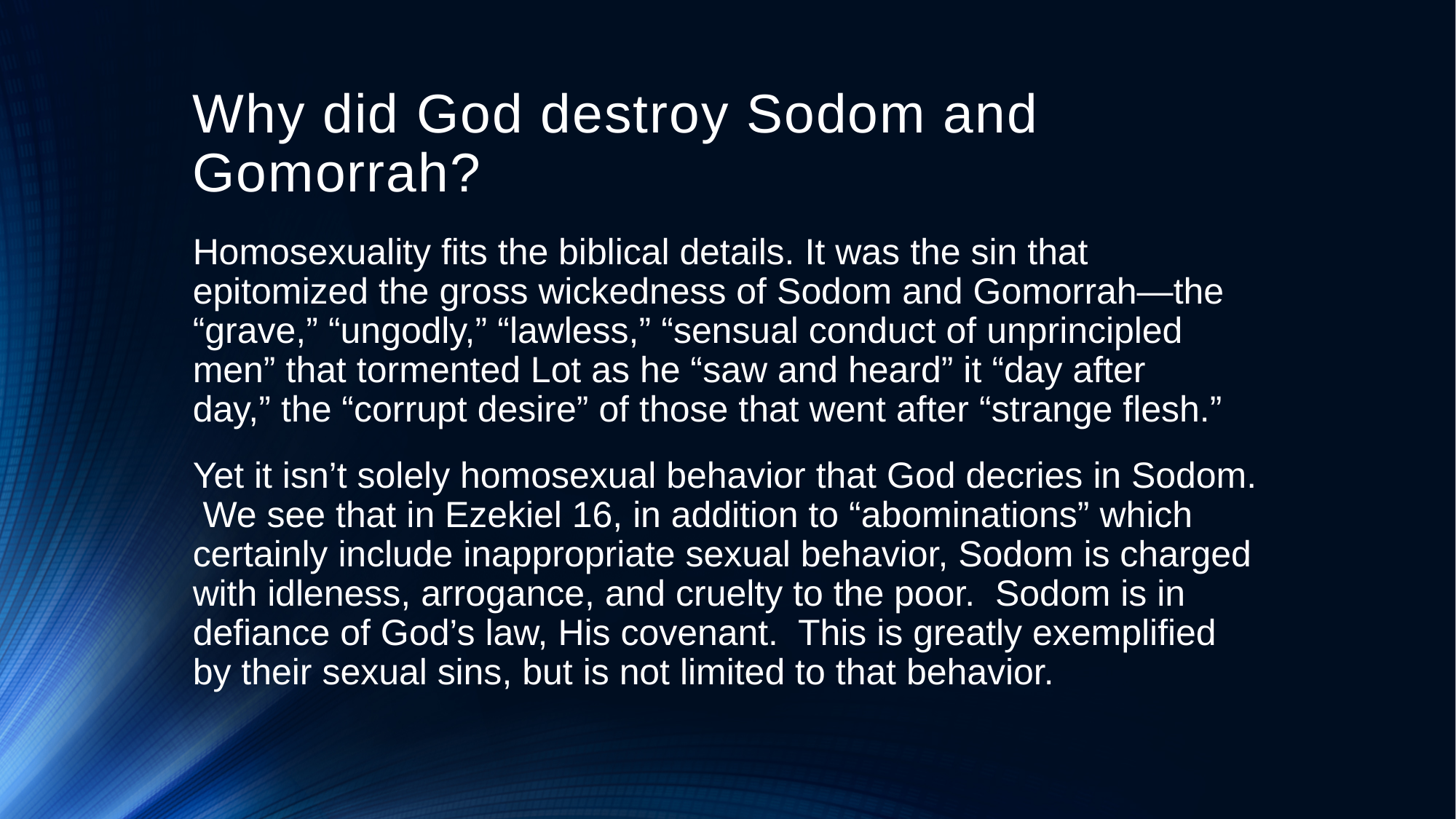

# Why did God destroy Sodom and Gomorrah?
Homosexuality fits the biblical details. It was the sin that epitomized the gross wickedness of Sodom and Gomorrah—the “grave,” “ungodly,” “lawless,” “sensual conduct of unprincipled men” that tormented Lot as he “saw and heard” it “day after day,” the “corrupt desire” of those that went after “strange flesh.”
Yet it isn’t solely homosexual behavior that God decries in Sodom.  We see that in Ezekiel 16, in addition to “abominations” which certainly include inappropriate sexual behavior, Sodom is charged with idleness, arrogance, and cruelty to the poor.  Sodom is in defiance of God’s law, His covenant.  This is greatly exemplified by their sexual sins, but is not limited to that behavior.